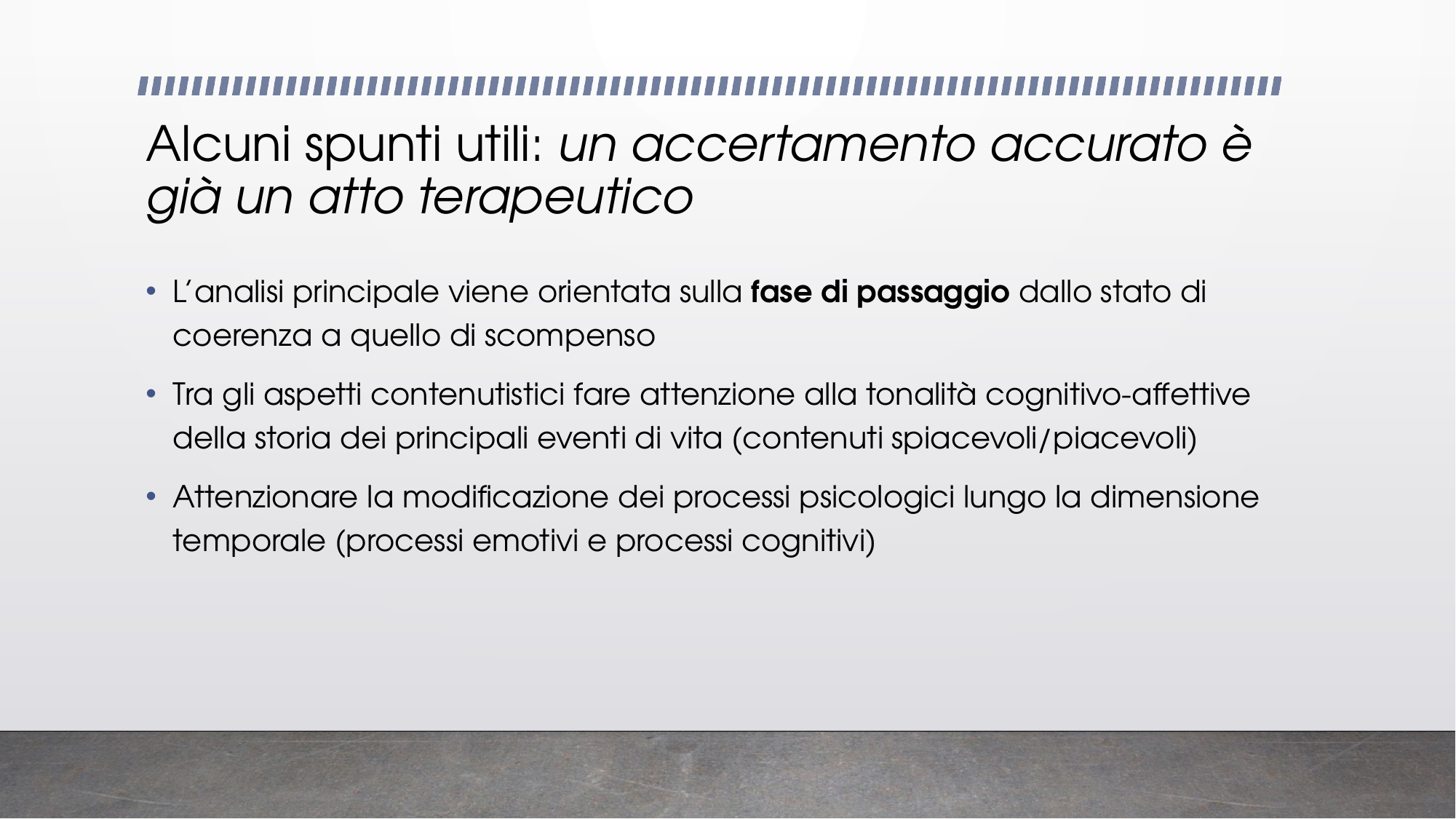

# Alcuni spunti utili: un accertamento accurato è già un atto terapeutico
L’analisi principale viene orientata sulla fase di passaggio dallo stato di coerenza a quello di scompenso
Tra gli aspetti contenutistici fare attenzione alla tonalità cognitivo-affettive della storia dei principali eventi di vita (contenuti spiacevoli/piacevoli)
Attenzionare la modificazione dei processi psicologici lungo la dimensione temporale (processi emotivi e processi cognitivi)